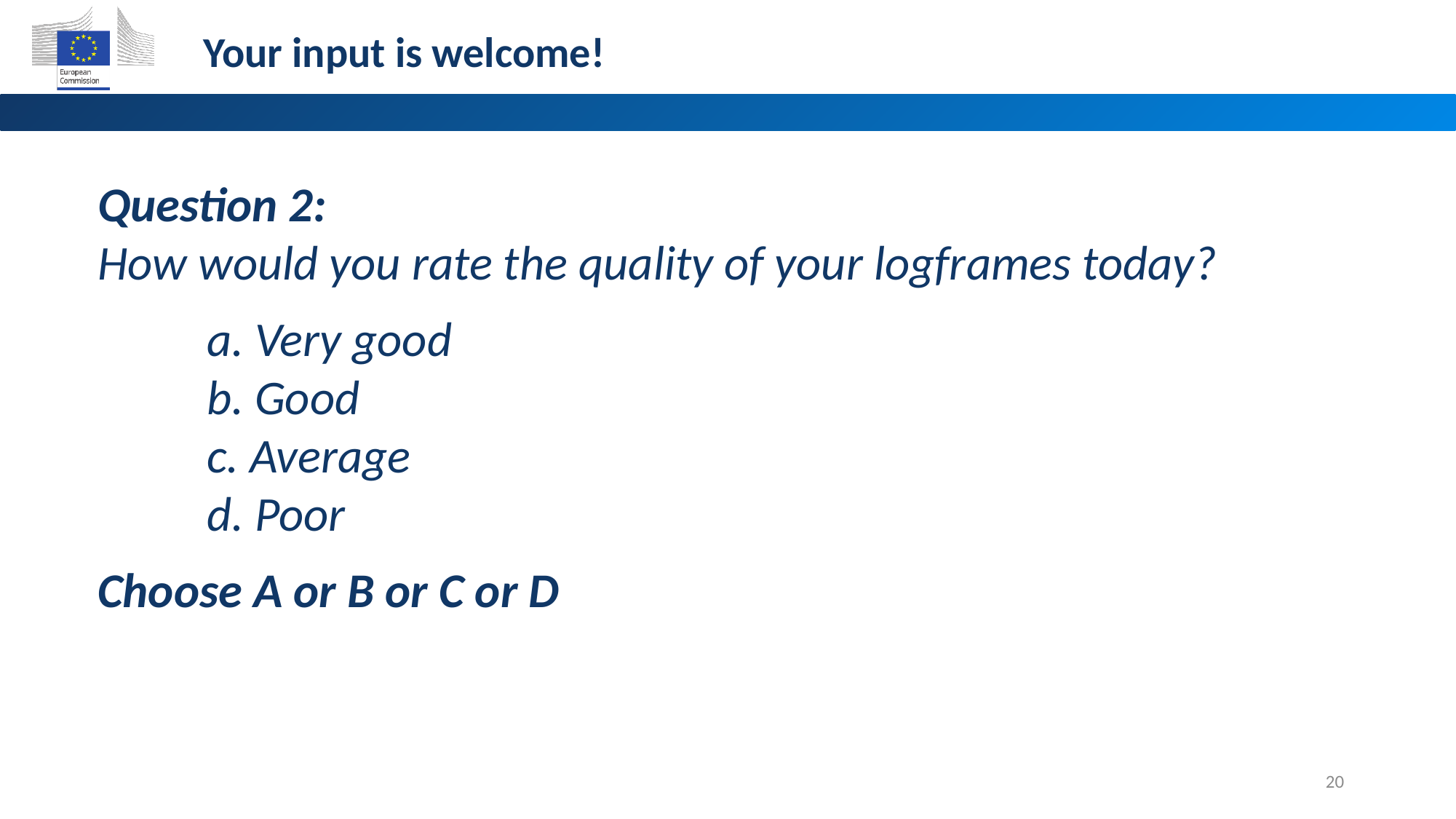

Your input is welcome!
Question 2:
How would you rate the quality of your logframes today?
	a. Very good
	b. Good
	c. Average
	d. Poor
Choose A or B or C or D

20